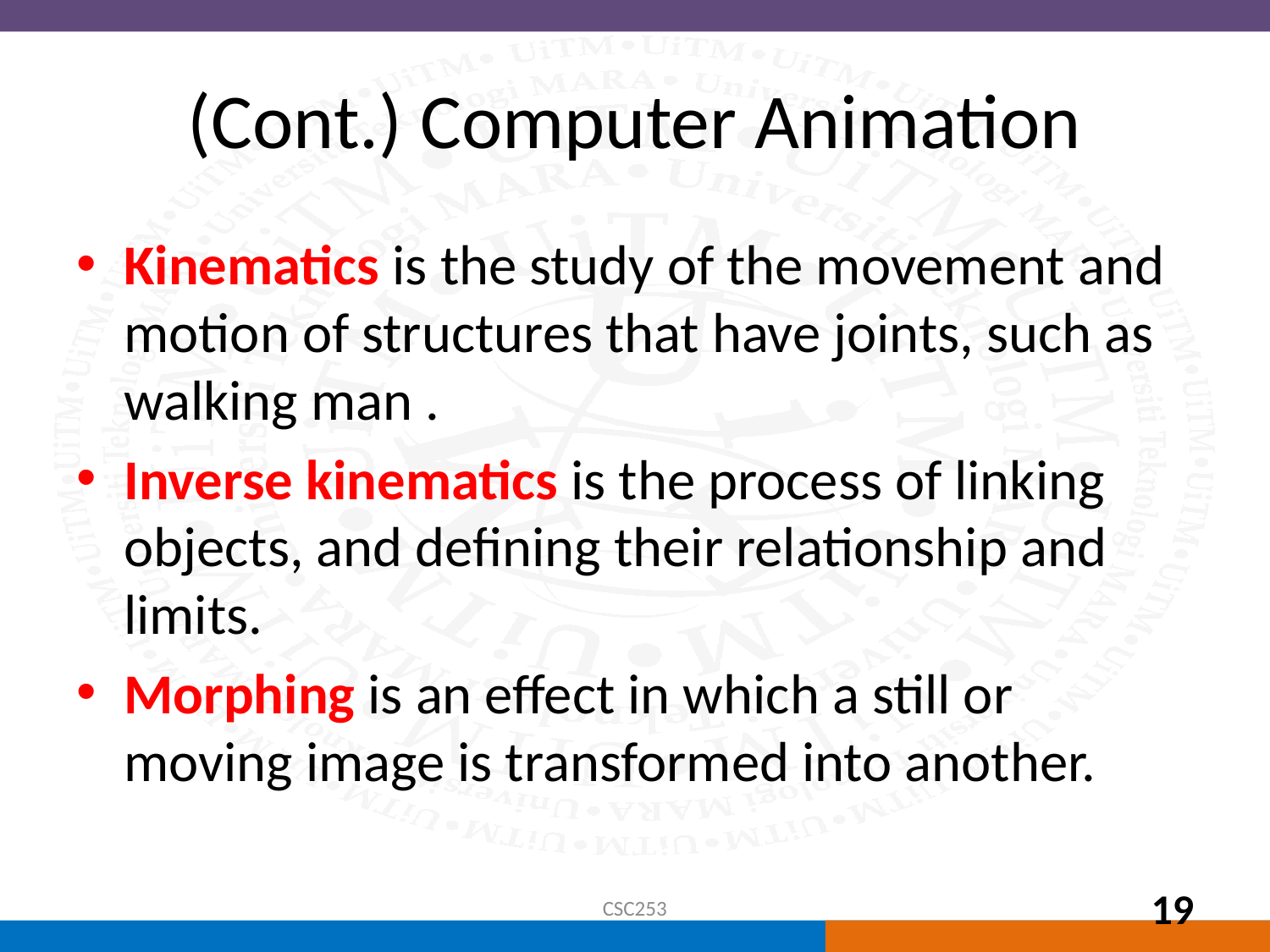

# (Cont.) Computer Animation
Kinematics is the study of the movement and motion of structures that have joints, such as walking man .
Inverse kinematics is the process of linking objects, and defining their relationship and limits.
Morphing is an effect in which a still or moving image is transformed into another.

CSC253
19